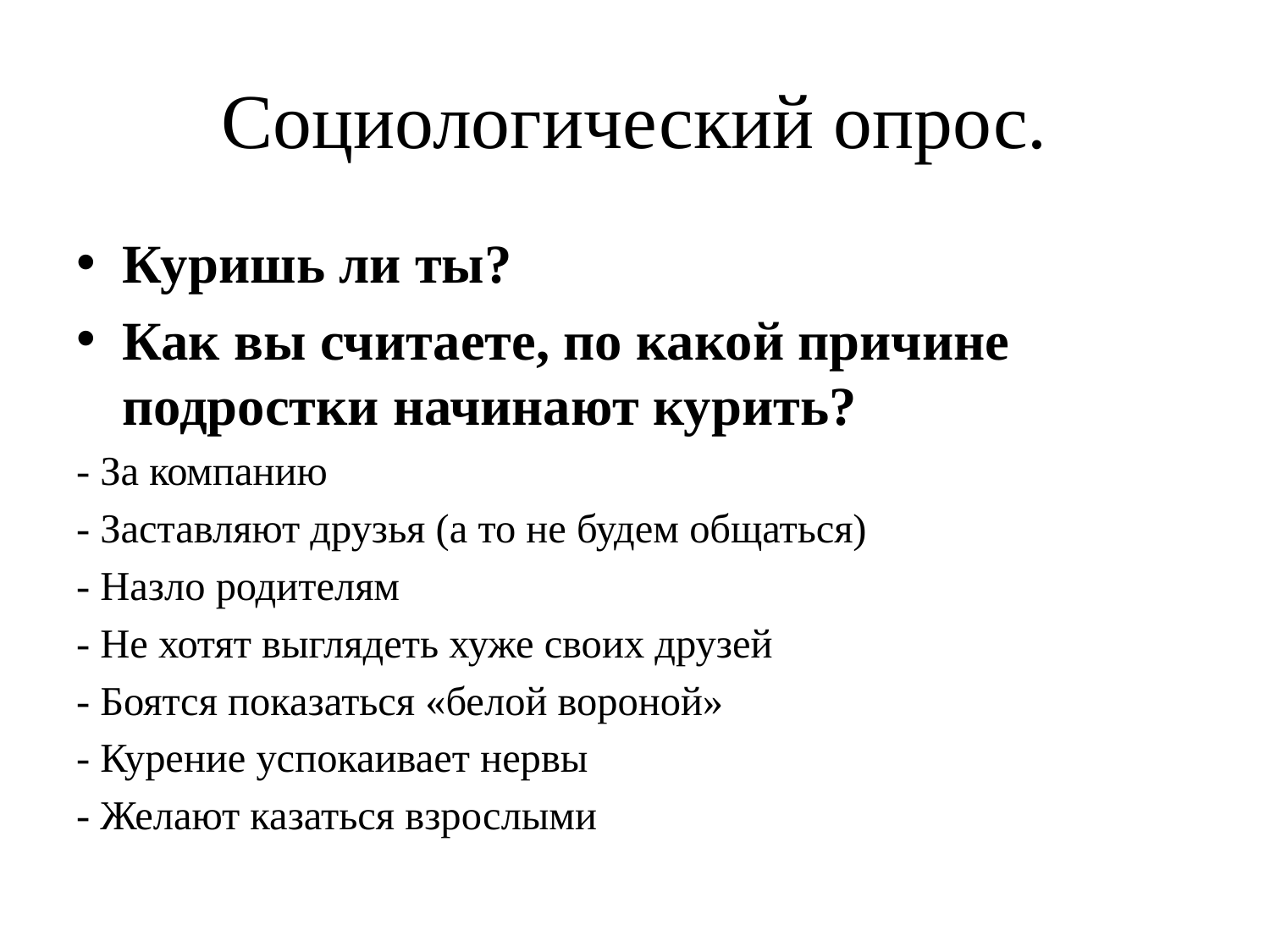

# Социологический опрос.
Куришь ли ты?
Как вы считаете, по какой причине подростки начинают курить?
- За компанию
- Заставляют друзья (а то не будем общаться)
- Назло родителям
- Не хотят выглядеть хуже своих друзей
- Боятся показаться «белой вороной»
- Курение успокаивает нервы
- Желают казаться взрослыми